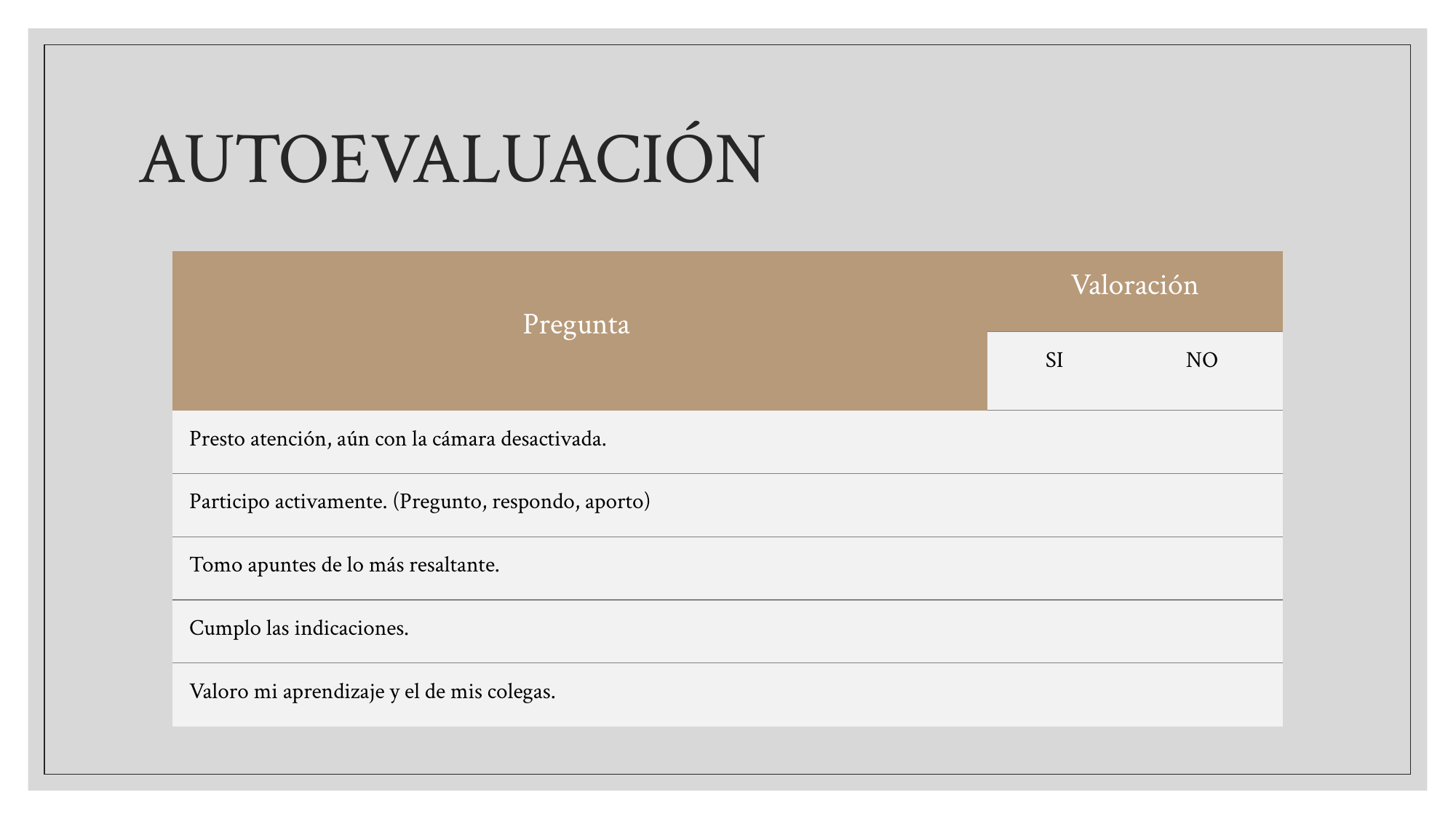

AUTOEVALUACIÓN
| Pregunta | Valoración |  |
| --- | --- | --- |
|  | SI | NO |
| Presto atención, aún con la cámara desactivada. |  |  |
| Participo activamente. (Pregunto, respondo, aporto) |  |  |
| Tomo apuntes de lo más resaltante. |  |  |
| Cumplo las indicaciones. |  |  |
| Valoro mi aprendizaje y el de mis colegas. |  |  |